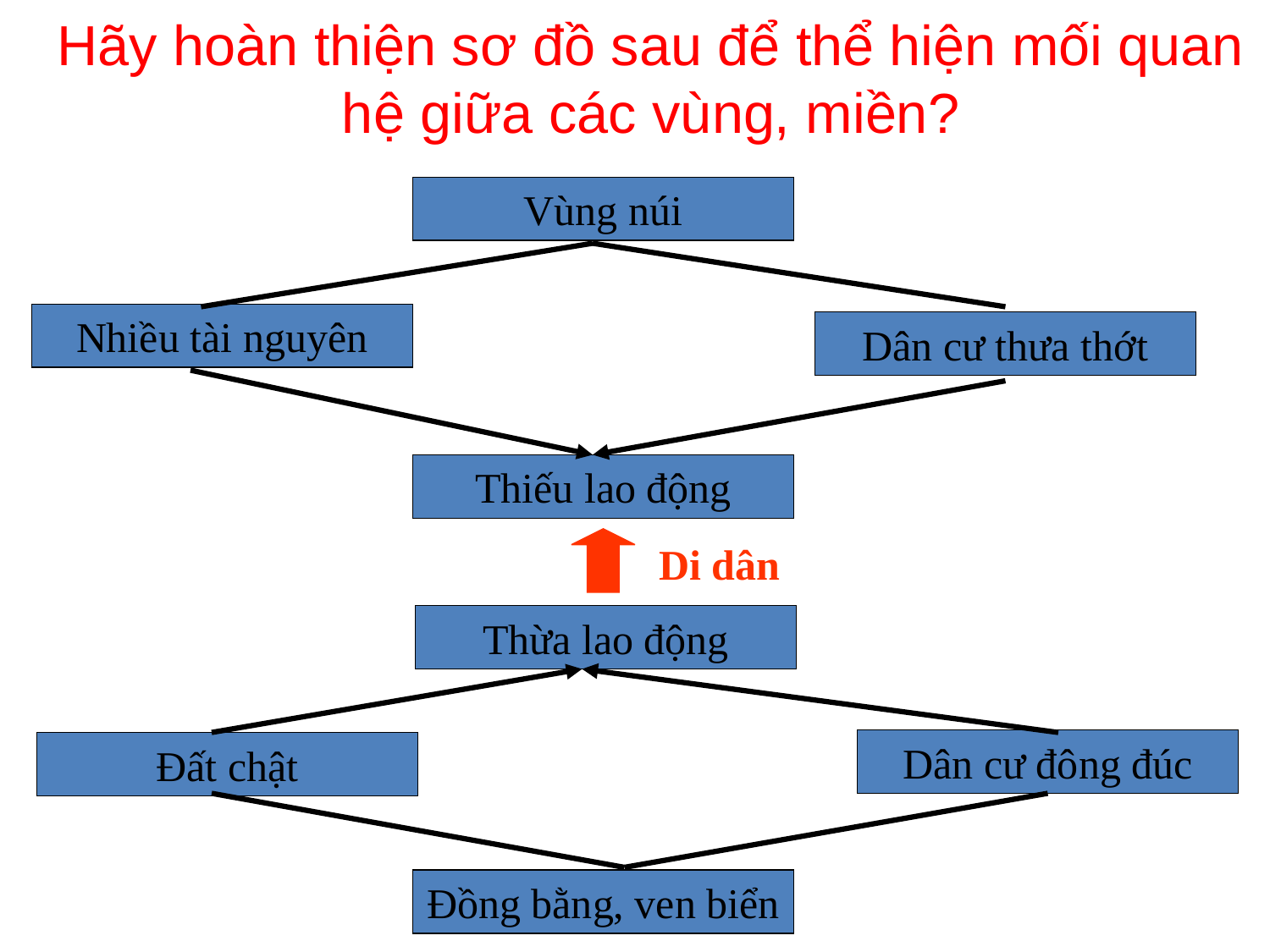

Hãy hoàn thiện sơ đồ sau để thể hiện mối quan hệ giữa các vùng, miền?
Vùng núi

Nhiều tài nguyên
Dân cư thưa thớt

Thiếu lao động

Di dân
Thừa lao động

Dân cư đông đúc
Đất chật

Đồng bằng, ven biển